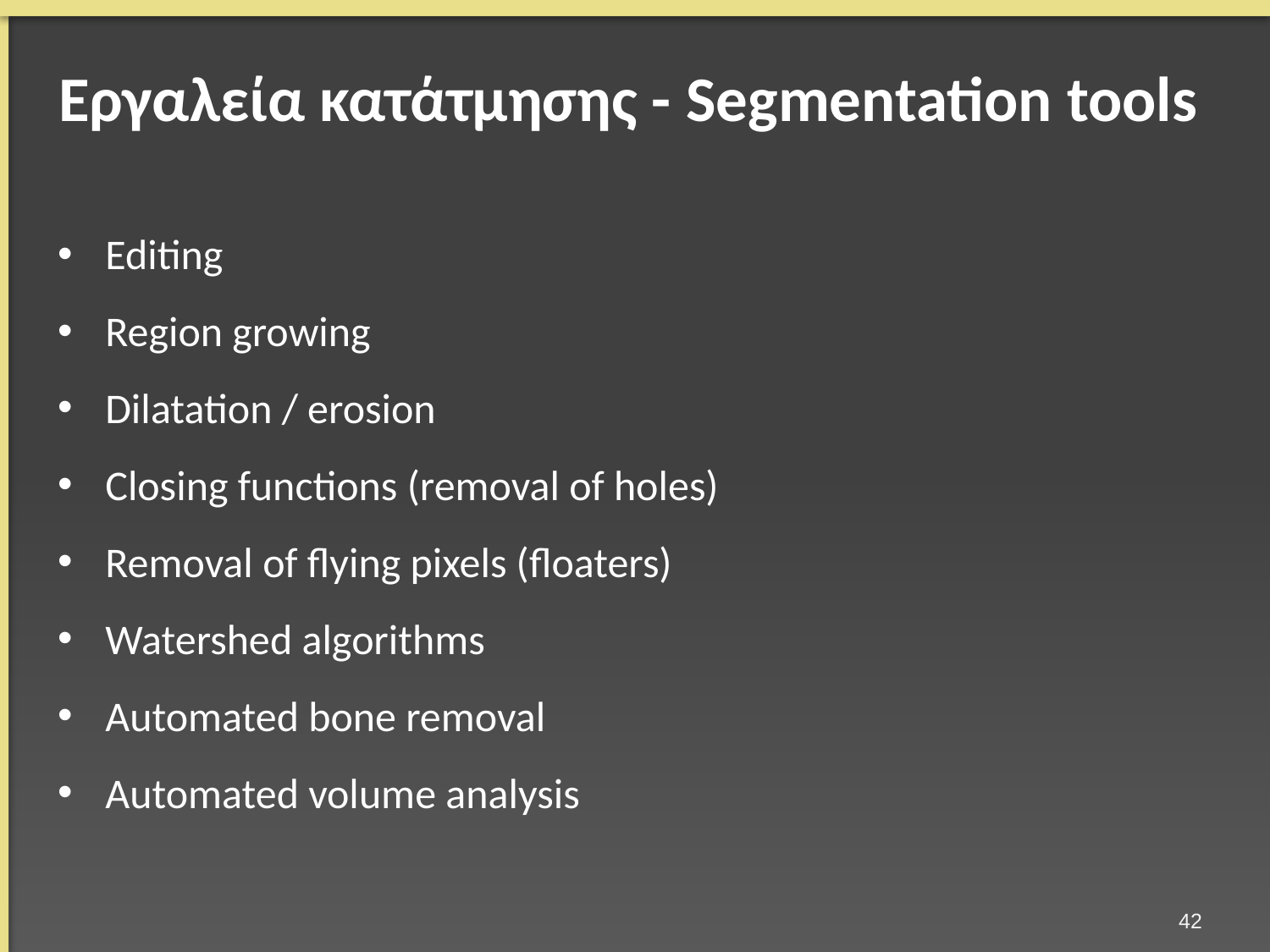

# Εργαλεία κατάτμησης - Segmentation tools
Editing
Region growing
Dilatation / erosion
Closing functions (removal of holes)
Removal of flying pixels (floaters)
Watershed algorithms
Automated bone removal
Automated volume analysis

42